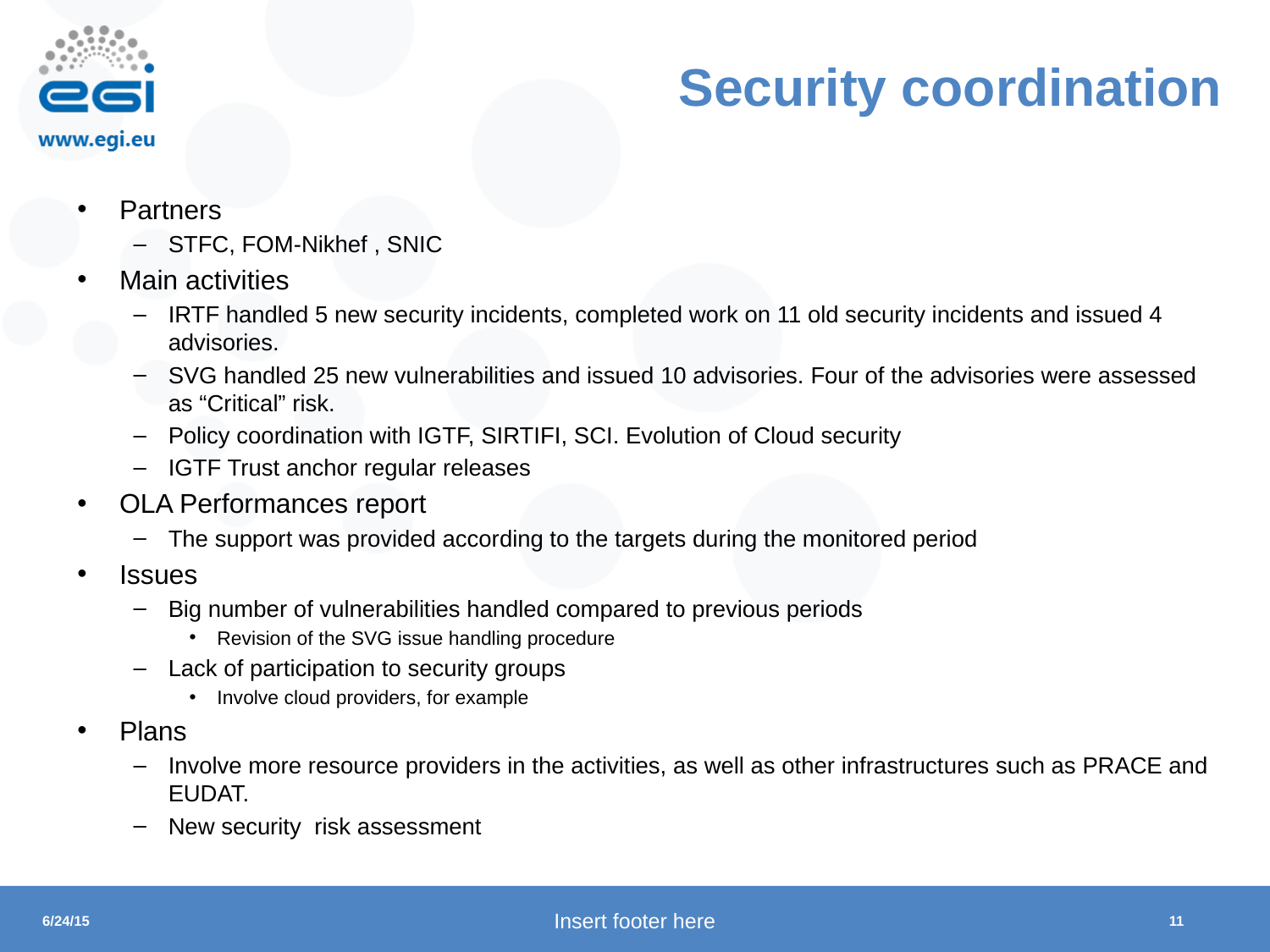

# Security coordination
Partners
STFC, FOM-Nikhef , SNIC
Main activities
IRTF handled 5 new security incidents, completed work on 11 old security incidents and issued 4 advisories.
SVG handled 25 new vulnerabilities and issued 10 advisories. Four of the advisories were assessed as “Critical” risk.
Policy coordination with IGTF, SIRTIFI, SCI. Evolution of Cloud security
IGTF Trust anchor regular releases
OLA Performances report
The support was provided according to the targets during the monitored period
Issues
Big number of vulnerabilities handled compared to previous periods
Revision of the SVG issue handling procedure
Lack of participation to security groups
Involve cloud providers, for example
Plans
Involve more resource providers in the activities, as well as other infrastructures such as PRACE and EUDAT.
New security  risk assessment

Insert footer here